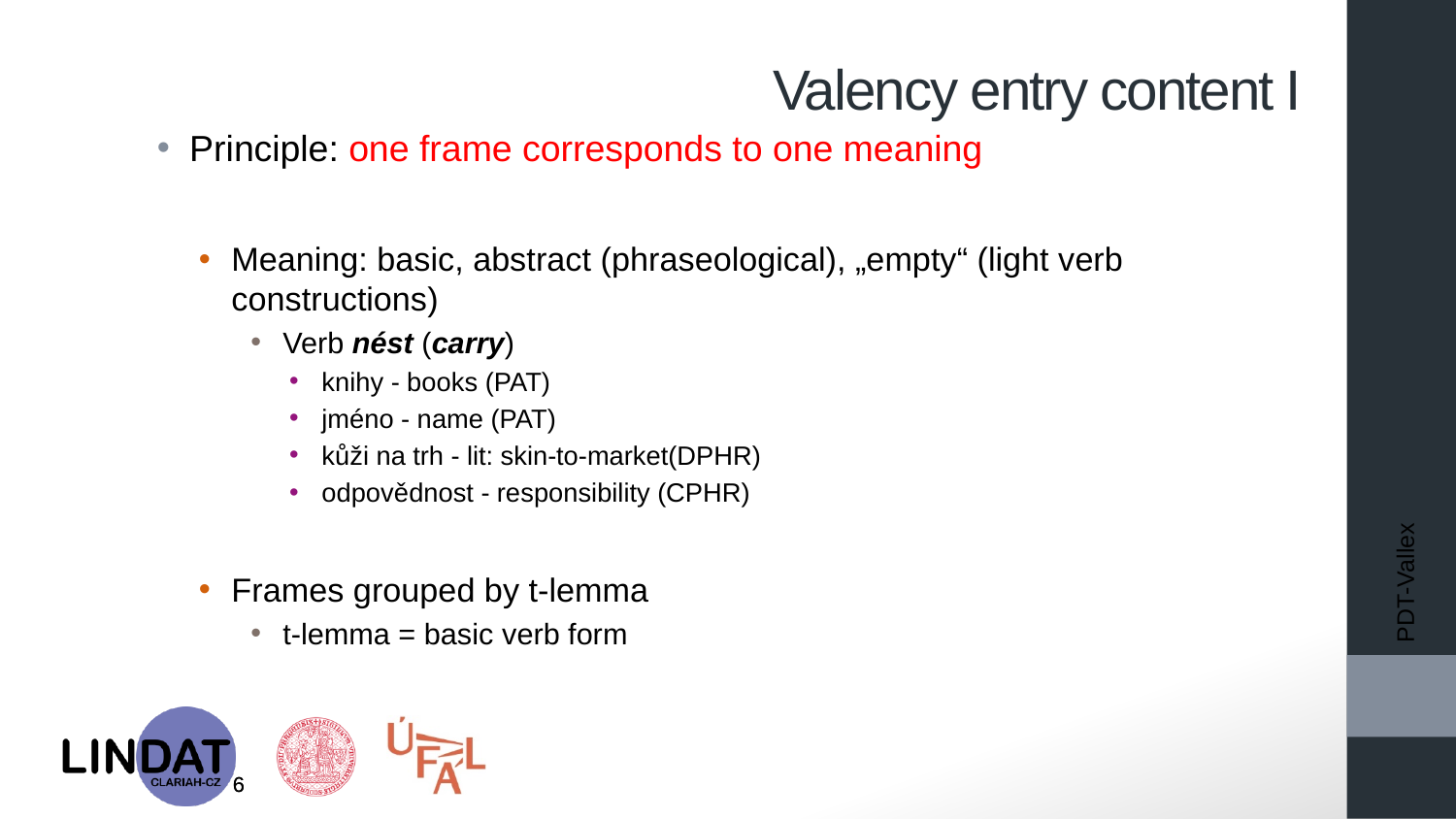

# Valency entry content I
Principle: one frame corresponds to one meaning

Meaning: basic, abstract (phraseological), „empty“ (light verb constructions)
Verb nést (carry)
knihy - books (PAT)
jméno - name (PAT)
kůži na trh - lit: skin-to-market(DPHR)
odpovědnost - responsibility (CPHR)

Frames grouped by t-lemma
t-lemma = basic verb form
PDT-Vallex
6
6